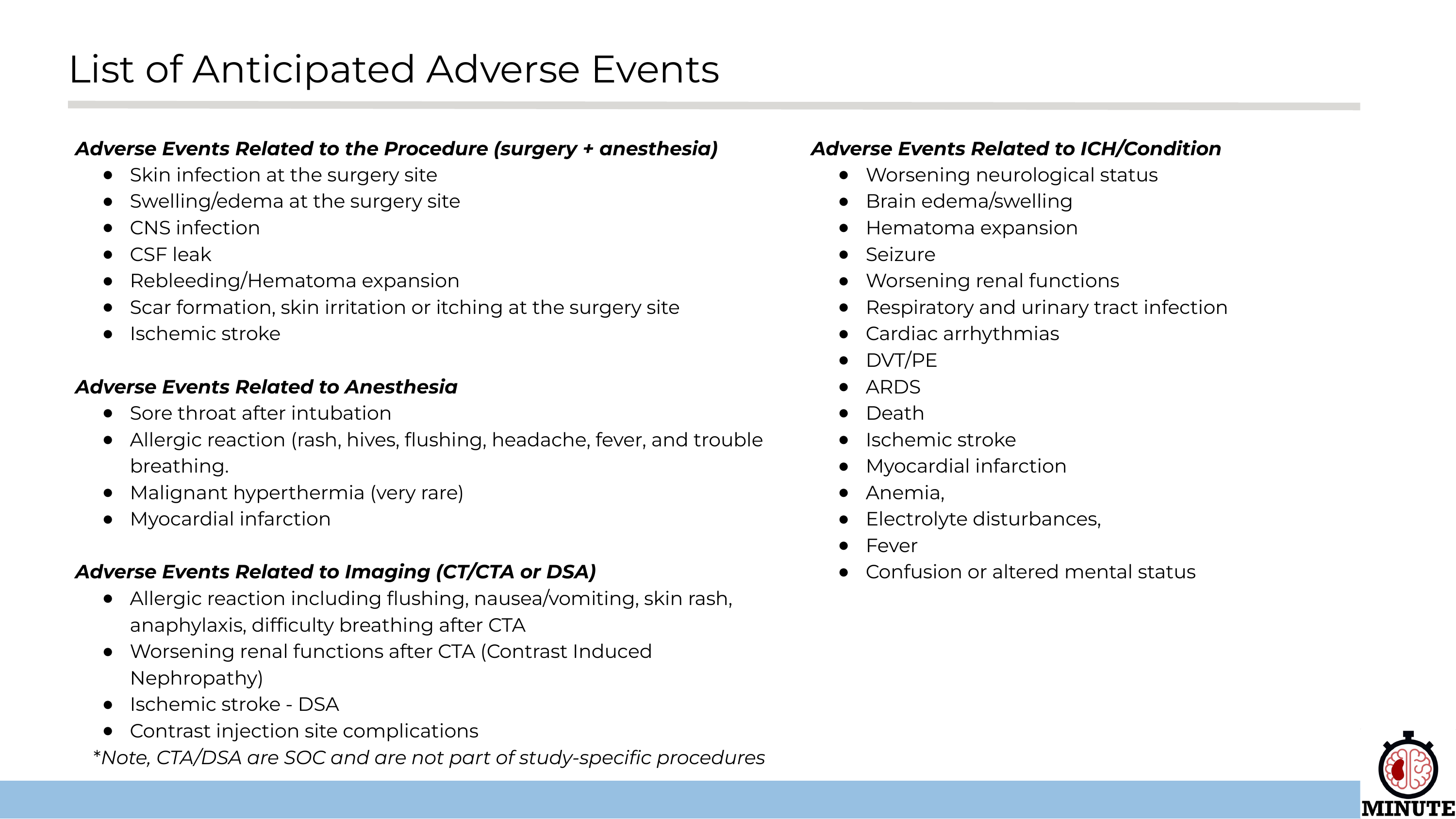

List of Anticipated Adverse Events
Adverse Events Related to the Procedure (surgery + anesthesia)
Skin infection at the surgery site
Swelling/edema at the surgery site
CNS infection
CSF leak
Rebleeding/Hematoma expansion
Scar formation, skin irritation or itching at the surgery site
Ischemic stroke

Adverse Events Related to Anesthesia
Sore throat after intubation
Allergic reaction (rash, hives, flushing, headache, fever, and trouble breathing.
Malignant hyperthermia (very rare)
Myocardial infarction

Adverse Events Related to Imaging (CT/CTA or DSA)
Allergic reaction including flushing, nausea/vomiting, skin rash, anaphylaxis, difficulty breathing after CTA
Worsening renal functions after CTA (Contrast Induced Nephropathy)
Ischemic stroke - DSA
Contrast injection site complications
*Note, CTA/DSA are SOC and are not part of study-specific procedures
Adverse Events Related to ICH/Condition
Worsening neurological status
Brain edema/swelling
Hematoma expansion
Seizure
Worsening renal functions
Respiratory and urinary tract infection
Cardiac arrhythmias
DVT/PE
ARDS
Death
Ischemic stroke
Myocardial infarction
Anemia,
Electrolyte disturbances,
Fever
Confusion or altered mental status